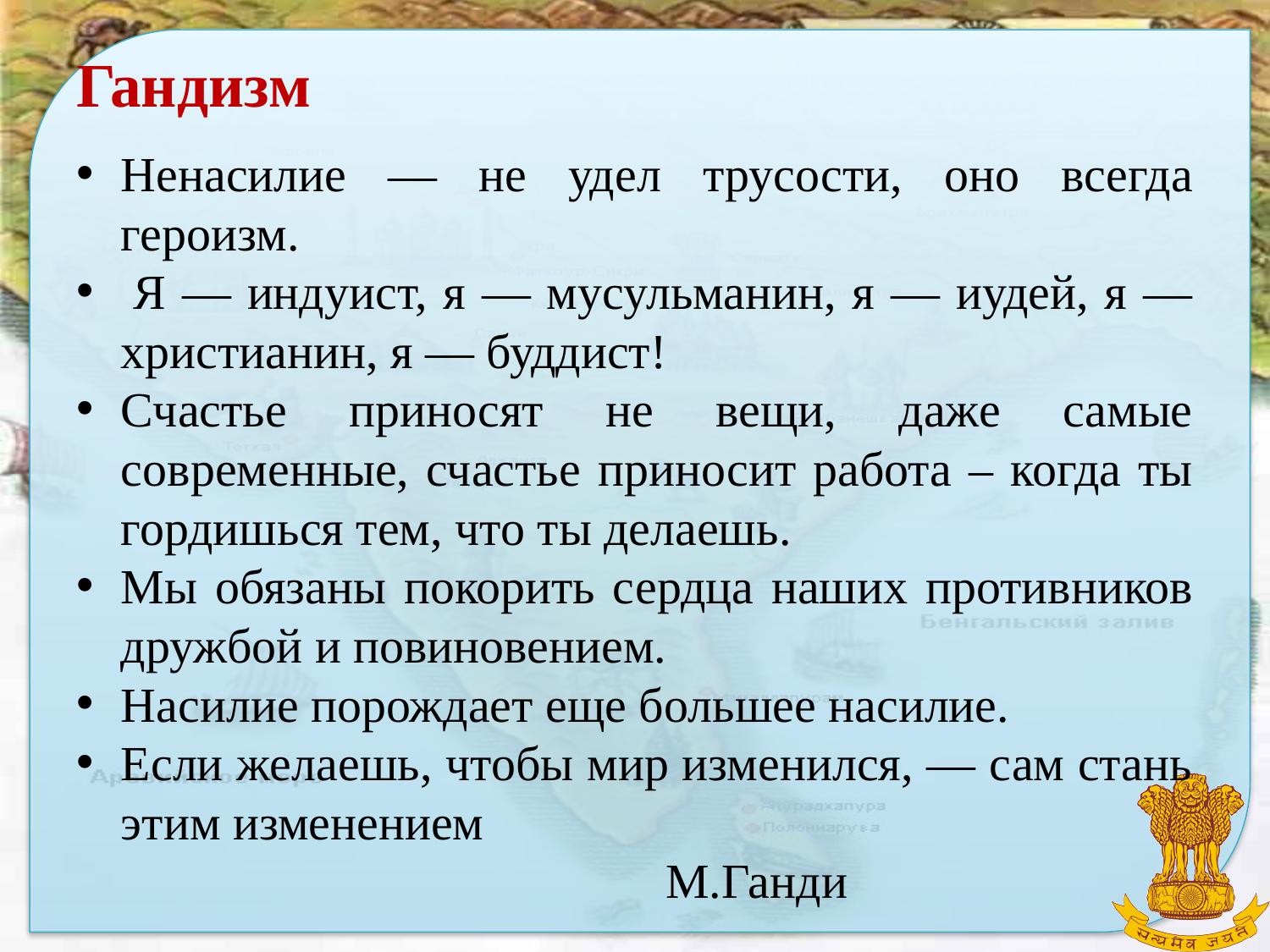

# Гандизм
Ненасилие — не удел трусости, оно всегда героизм.
 Я — индуист, я — мусульманин, я — иудей, я — христианин, я — буддист!
Счастье приносят не вещи, даже самые современные, счастье приносит работа – когда ты гордишься тем, что ты делаешь.
Мы обязаны покорить сердца наших противников дружбой и повиновением.
Насилие порождает еще большее насилие.
Если желаешь, чтобы мир изменился, — сам стань этим изменением
                                                М.Ганди